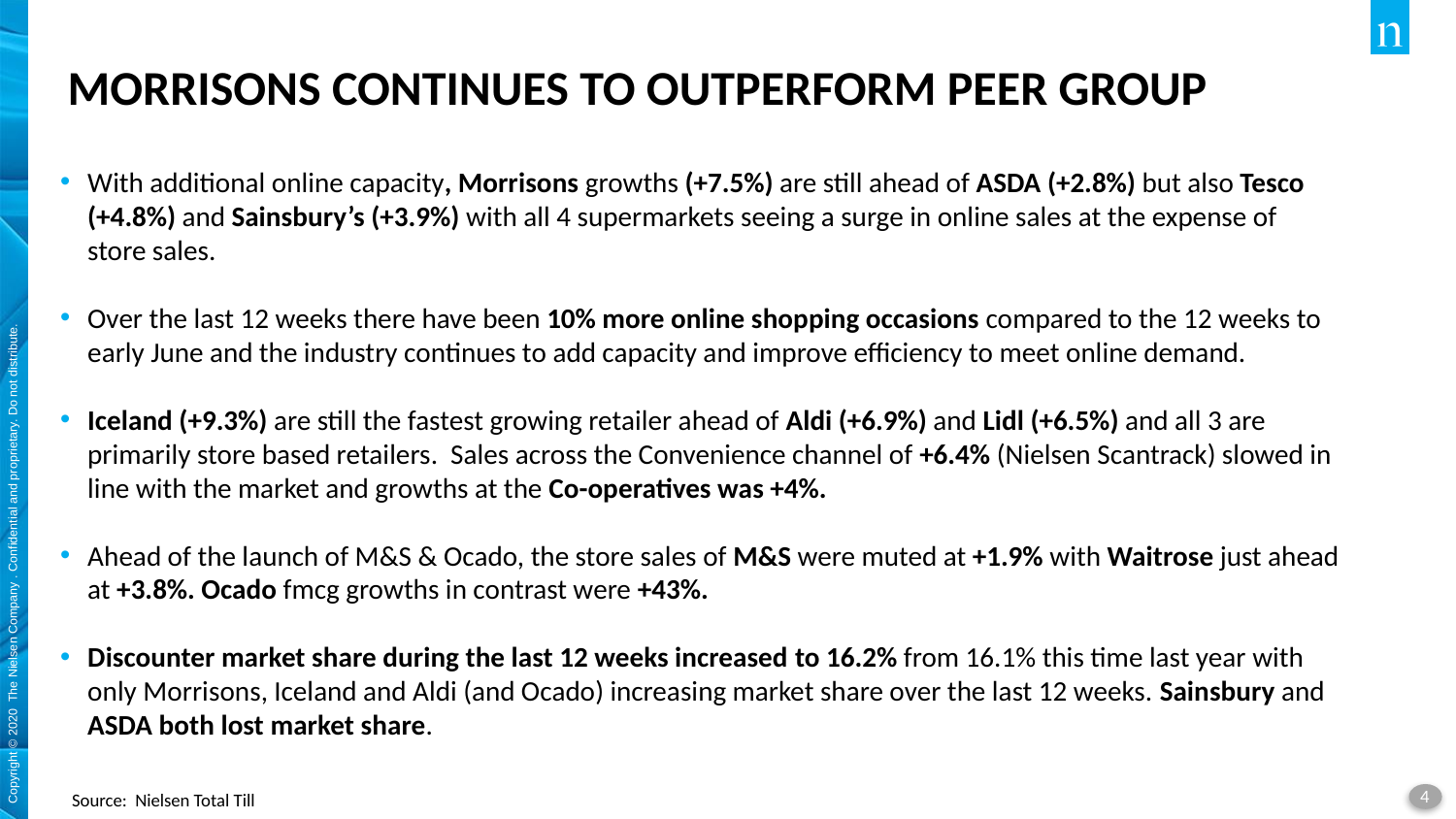

# MORRISONS CONTINUES TO OUTPERFORM PEER GROUP
With additional online capacity, Morrisons growths (+7.5%) are still ahead of ASDA (+2.8%) but also Tesco (+4.8%) and Sainsbury’s (+3.9%) with all 4 supermarkets seeing a surge in online sales at the expense of store sales.

Over the last 12 weeks there have been 10% more online shopping occasions compared to the 12 weeks to early June and the industry continues to add capacity and improve efficiency to meet online demand.

Iceland (+9.3%) are still the fastest growing retailer ahead of Aldi (+6.9%) and Lidl (+6.5%) and all 3 are primarily store based retailers.  Sales across the Convenience channel of +6.4% (Nielsen Scantrack) slowed in line with the market and growths at the Co-operatives was +4%.

Ahead of the launch of M&S & Ocado, the store sales of M&S were muted at +1.9% with Waitrose just ahead at +3.8%. Ocado fmcg growths in contrast were +43%.

Discounter market share during the last 12 weeks increased to 16.2% from 16.1% this time last year with only Morrisons, Iceland and Aldi (and Ocado) increasing market share over the last 12 weeks. Sainsbury and ASDA both lost market share.

Source:  Nielsen Total Till

4